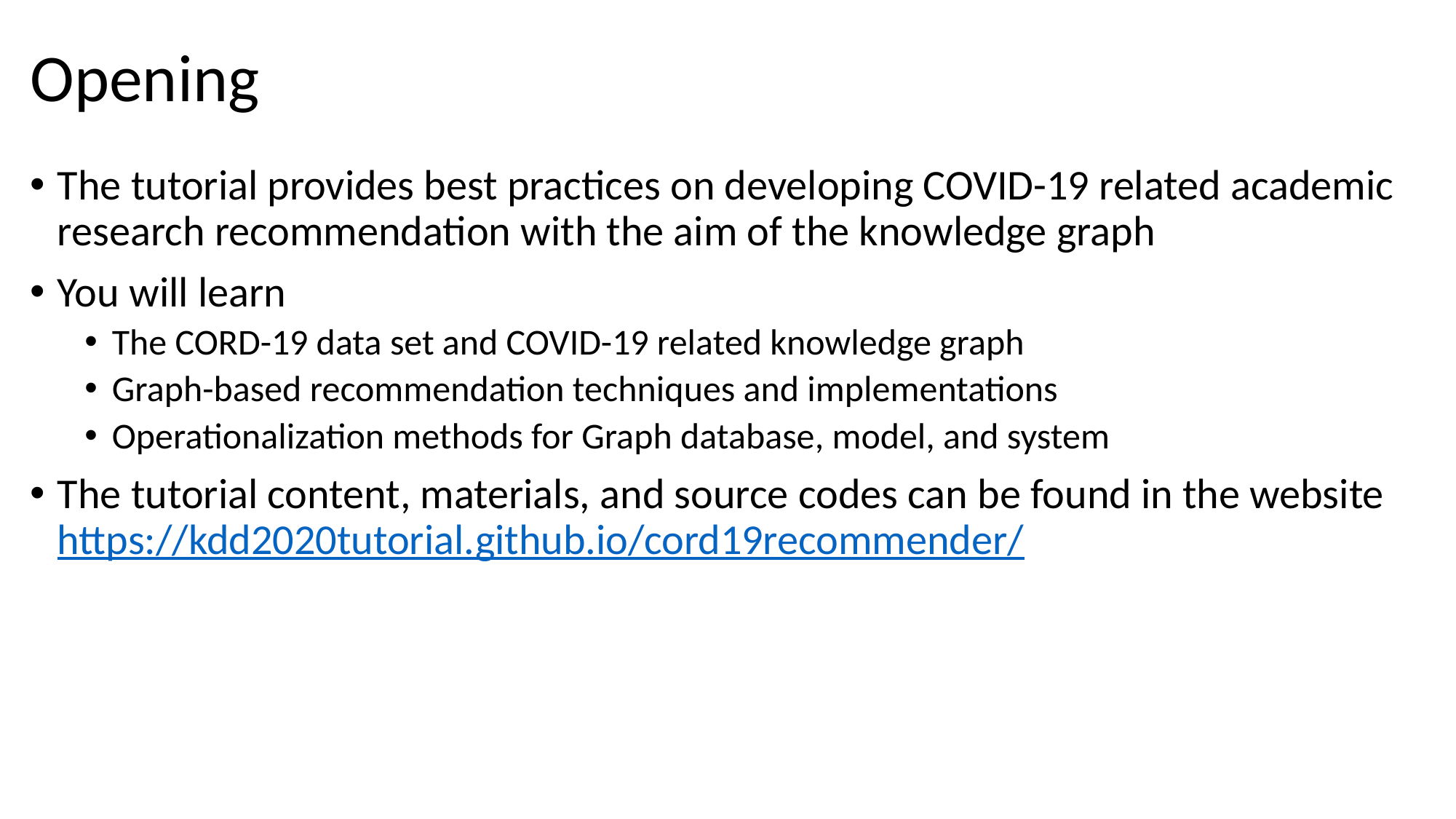

# Opening
The tutorial provides best practices on developing COVID-19 related academic research recommendation with the aim of the knowledge graph
You will learn
The CORD-19 data set and COVID-19 related knowledge graph
Graph-based recommendation techniques and implementations
Operationalization methods for Graph database, model, and system
The tutorial content, materials, and source codes can be found in the website https://kdd2020tutorial.github.io/cord19recommender/